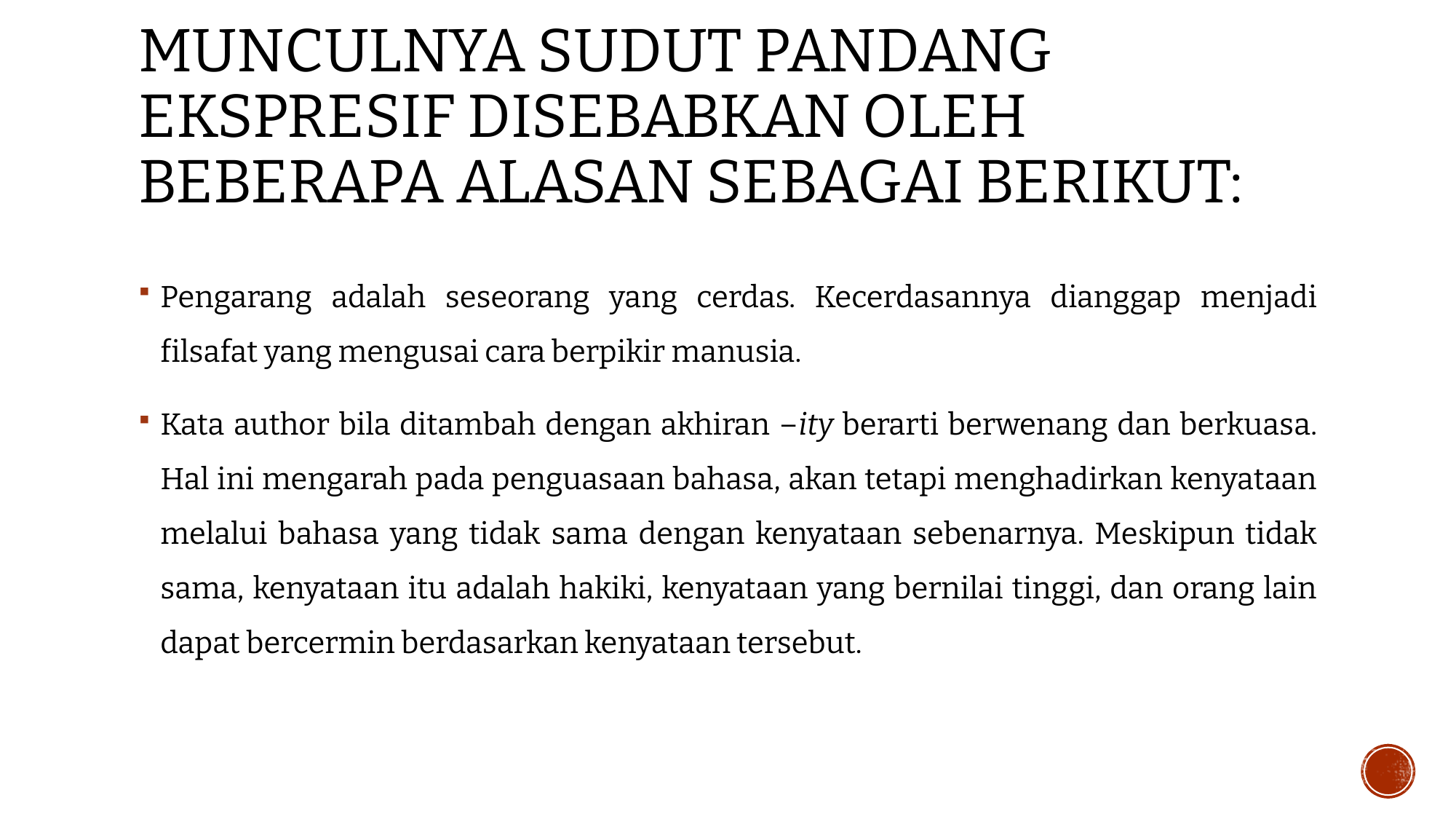

# munculnya sudut pandang ekspresif disebabkan oleh beberapa alasan sebagai berikut:
Pengarang adalah seseorang yang cerdas. Kecerdasannya dianggap menjadi filsafat yang mengusai cara berpikir manusia.
Kata author bila ditambah dengan akhiran –ity berarti berwenang dan berkuasa. Hal ini mengarah pada penguasaan bahasa, akan tetapi menghadirkan kenyataan melalui bahasa yang tidak sama dengan kenyataan sebenarnya. Meskipun tidak sama, kenyataan itu adalah hakiki, kenyataan yang bernilai tinggi, dan orang lain dapat bercermin berdasarkan kenyataan tersebut.